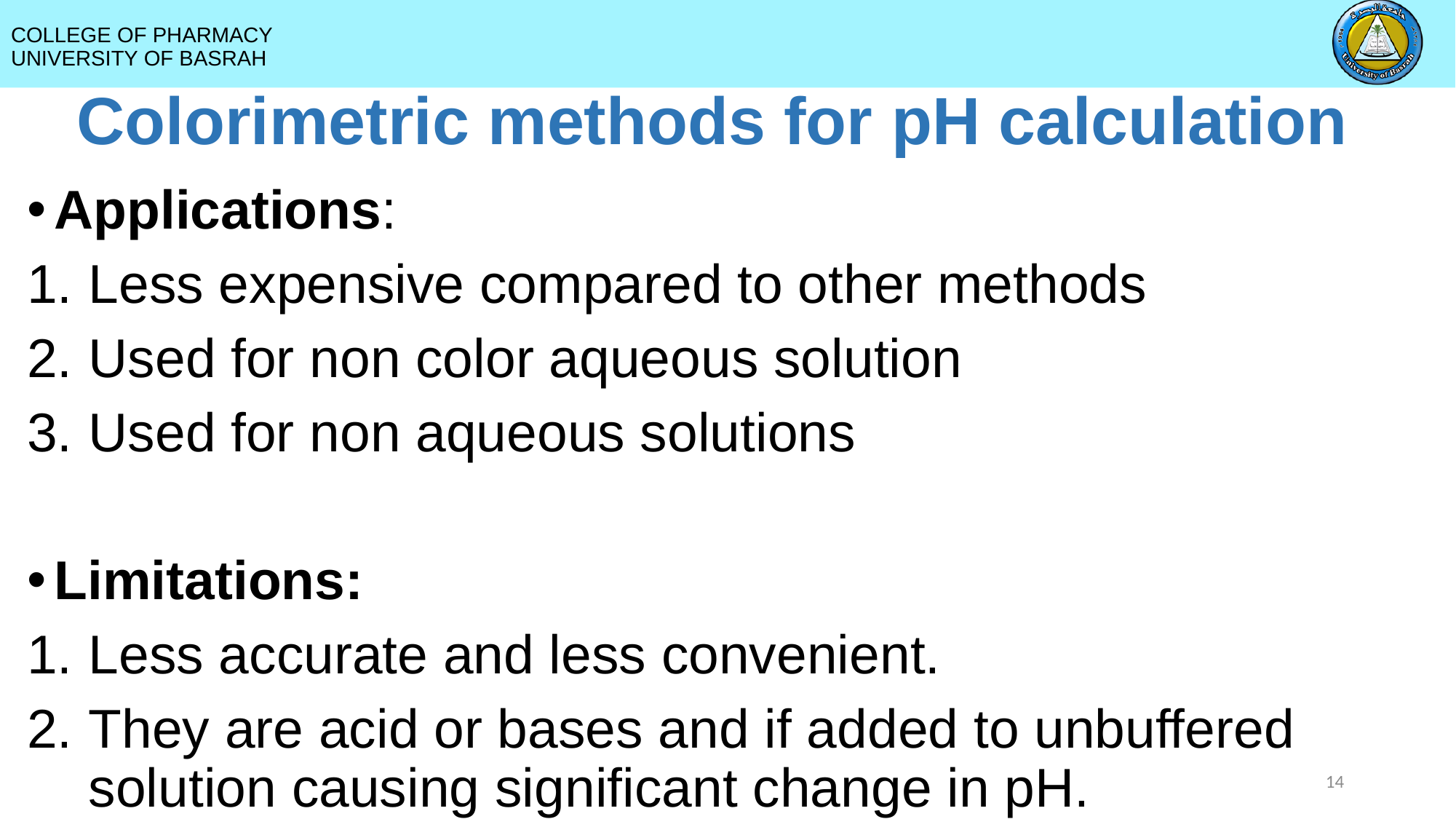

# Colorimetric methods for pH calculation
Applications:
Less expensive compared to other methods
Used for non color aqueous solution
Used for non aqueous solutions

Limitations:
Less accurate and less convenient.
They are acid or bases and if added to unbuffered solution causing significant change in pH.
14